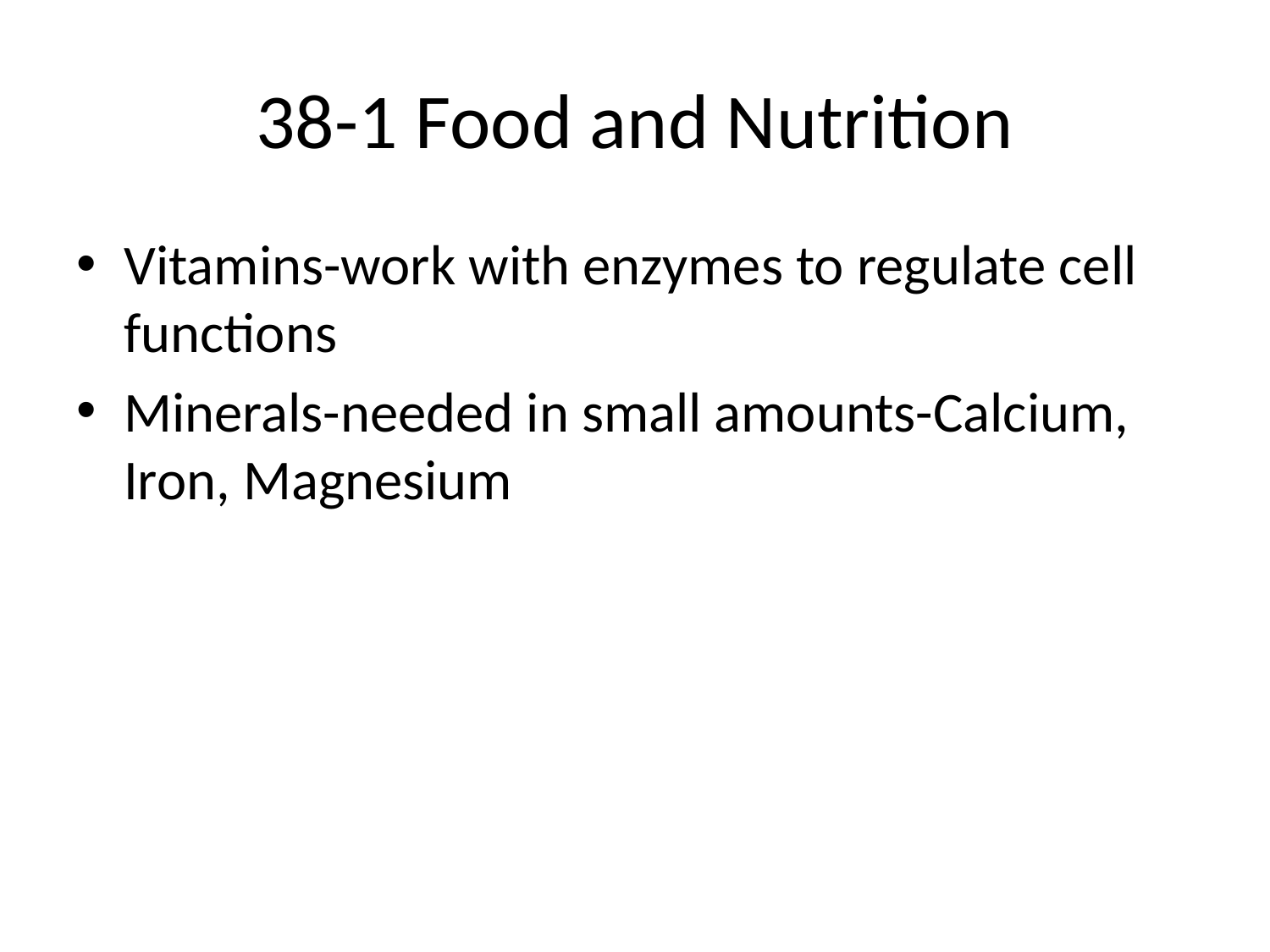

# 38-1 Food and Nutrition
Vitamins-work with enzymes to regulate cell functions
Minerals-needed in small amounts-Calcium, Iron, Magnesium